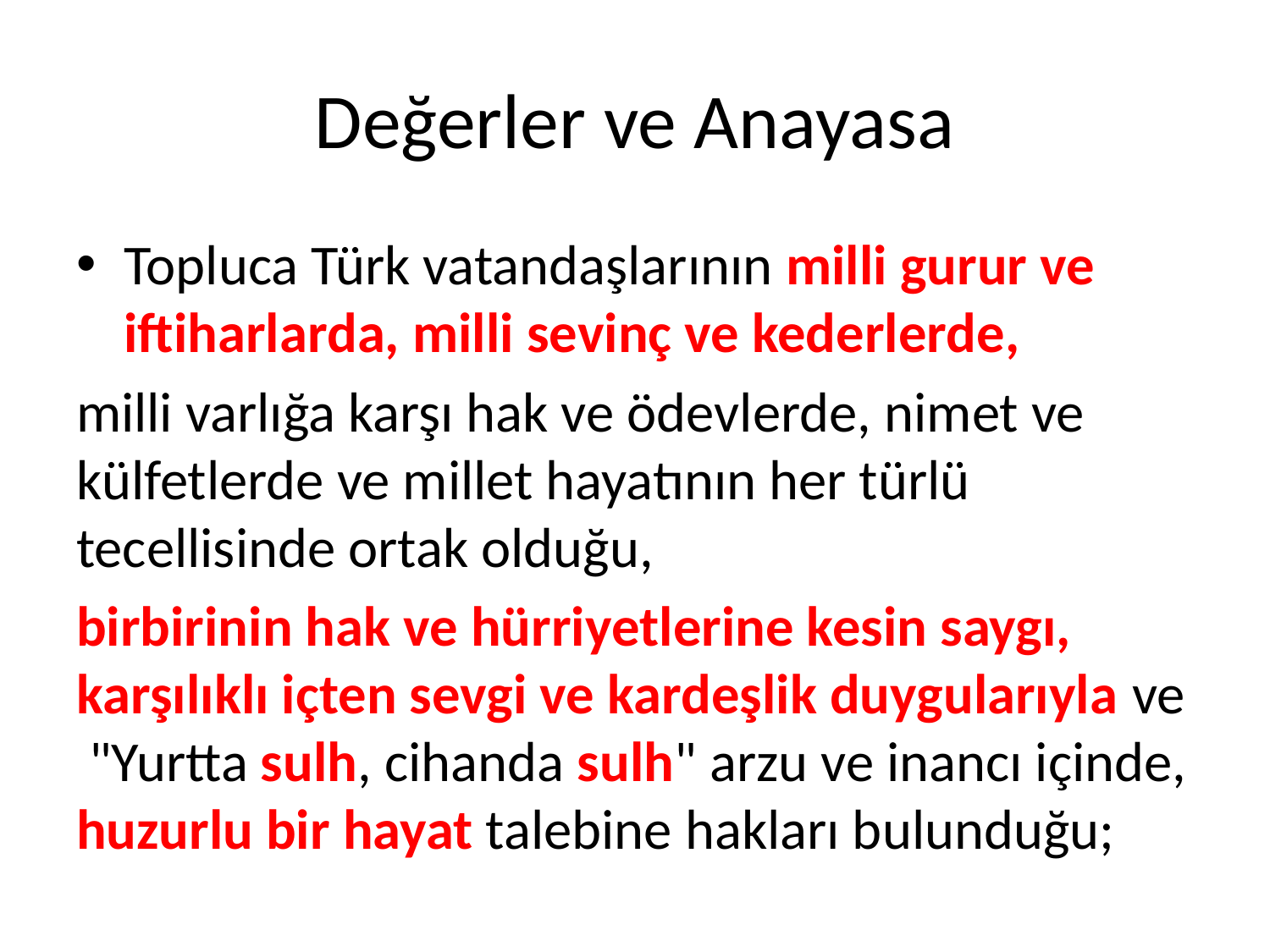

# Değerler ve Anayasa
Topluca Türk vatandaşlarının milli gurur ve iftiharlarda, milli sevinç ve kederlerde,
milli varlığa karşı hak ve ödevlerde, nimet ve külfetlerde ve millet hayatının her türlü tecellisinde ortak olduğu,
birbirinin hak ve hürriyetlerine kesin saygı, karşılıklı içten sevgi ve kardeşlik duygularıyla ve  "Yurtta sulh, cihanda sulh" arzu ve inancı içinde, huzurlu bir hayat talebine hakları bulunduğu;